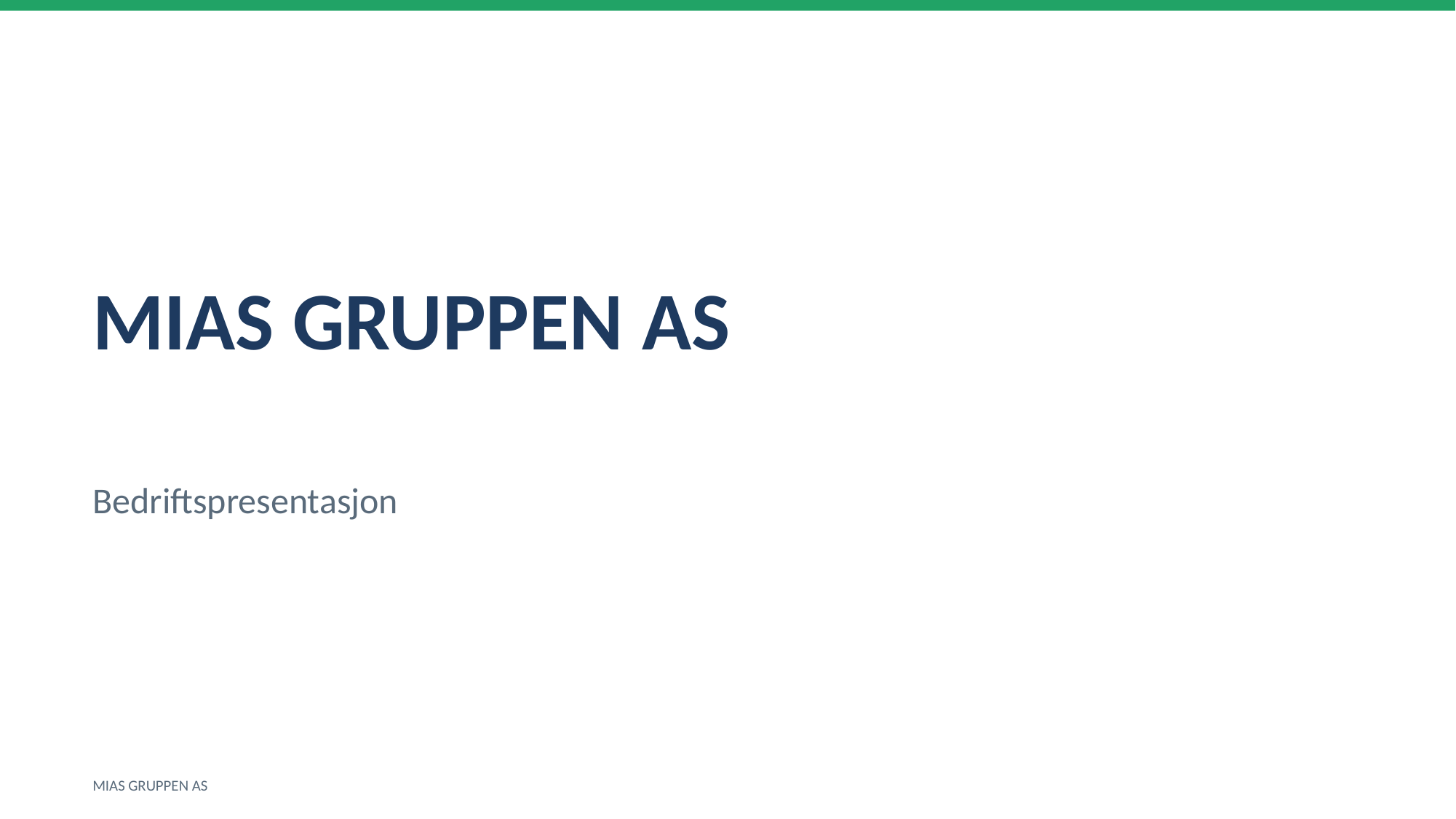

MIAS GRUPPEN AS
Bedriftspresentasjon
MIAS GRUPPEN AS